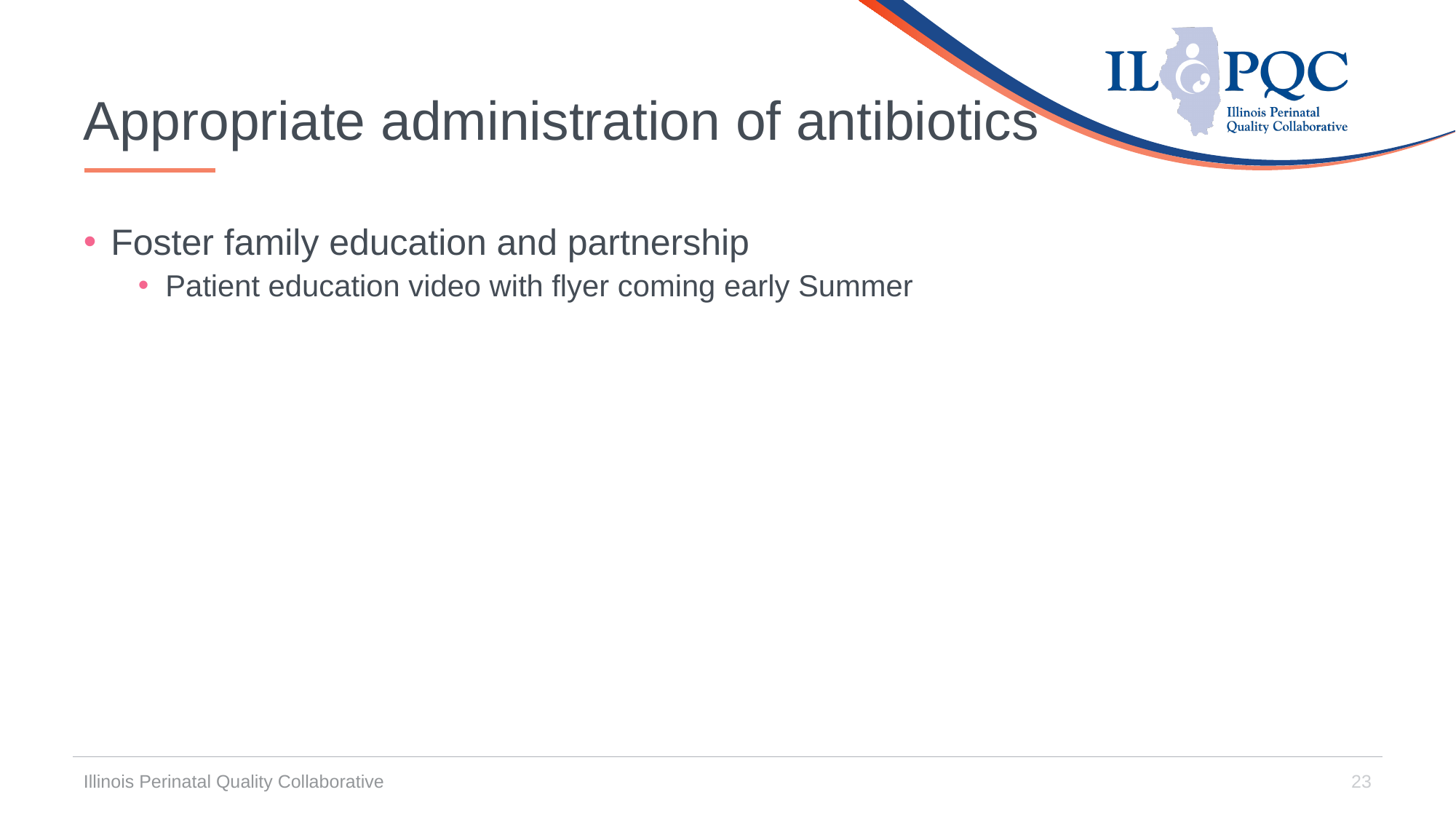

# Appropriate administration of antibiotics
Foster family education and partnership
Patient education video with flyer coming early Summer

Illinois Perinatal Quality Collaborative
23